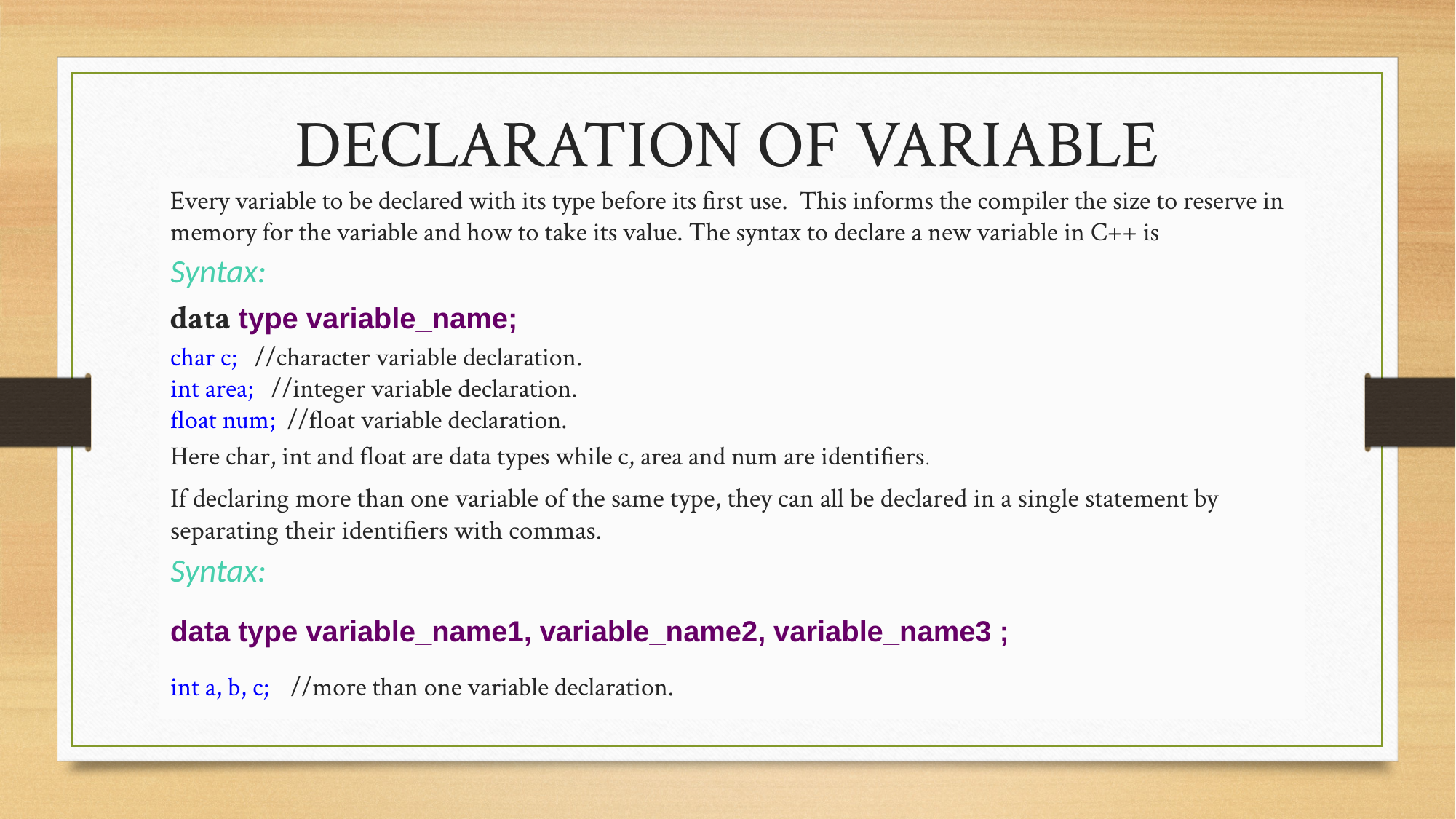

# DECLARATION OF VARIABLE

Every variable to be declared with its type before its first use.  This informs the compiler the size to reserve in memory for the variable and how to take its value. The syntax to declare a new variable in C++ is
Syntax:
data type variable_name;
char c;   //character variable declaration.
int area;   //integer variable declaration.
float num;  //float variable declaration.
Here char, int and float are data types while c, area and num are identifiers.
If declaring more than one variable of the same type, they can all be declared in a single statement by separating their identifiers with commas.
Syntax:
data type variable_name1, variable_name2, variable_name3 ;
int a, b, c;    //more than one variable declaration.